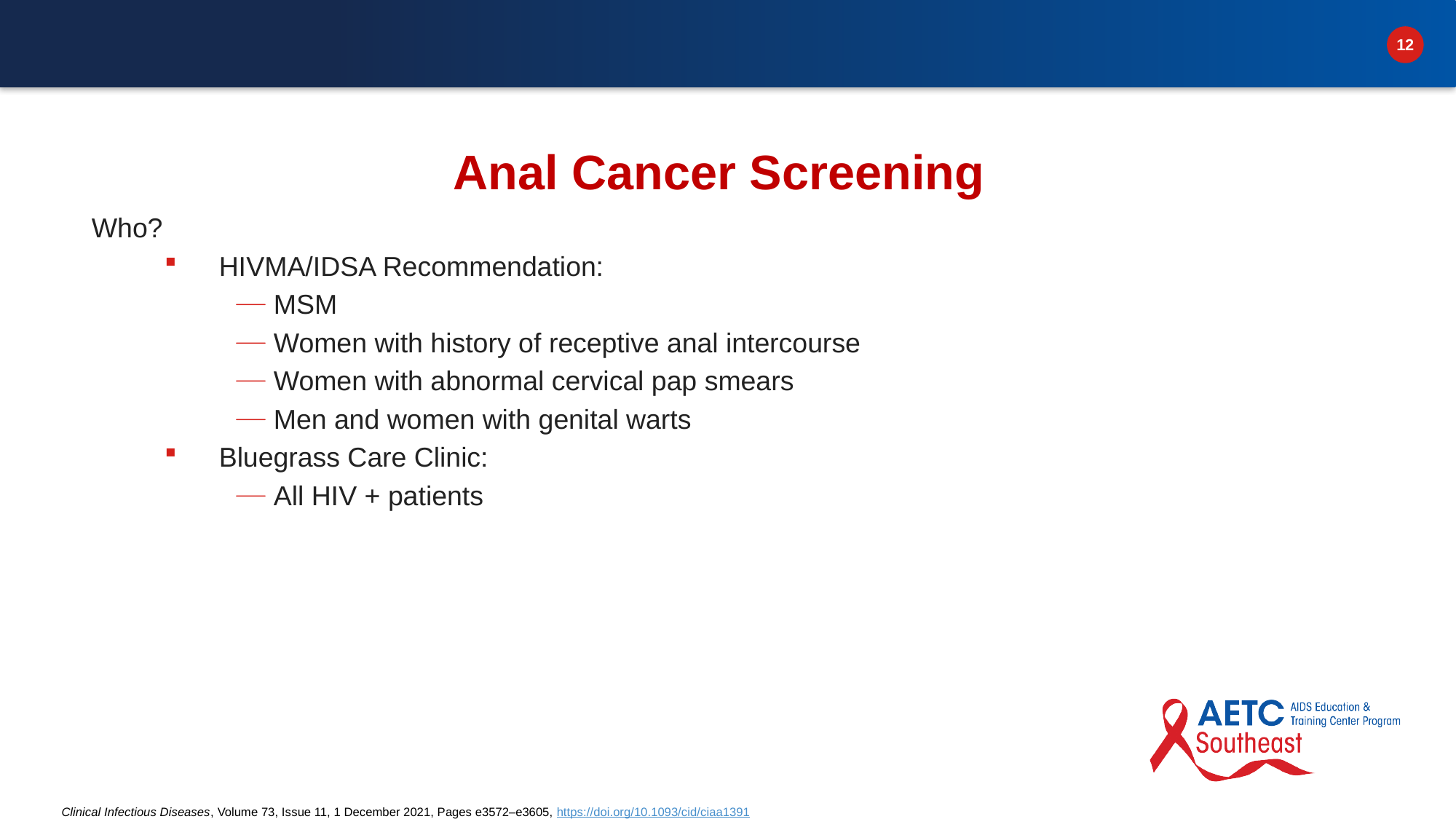

# Anal Cancer Screening
Who?
HIVMA/IDSA Recommendation:
MSM
Women with history of receptive anal intercourse
Women with abnormal cervical pap smears
Men and women with genital warts
Bluegrass Care Clinic:
All HIV + patients
Clinical Infectious Diseases, Volume 73, Issue 11, 1 December 2021, Pages e3572–e3605, https://doi.org/10.1093/cid/ciaa1391